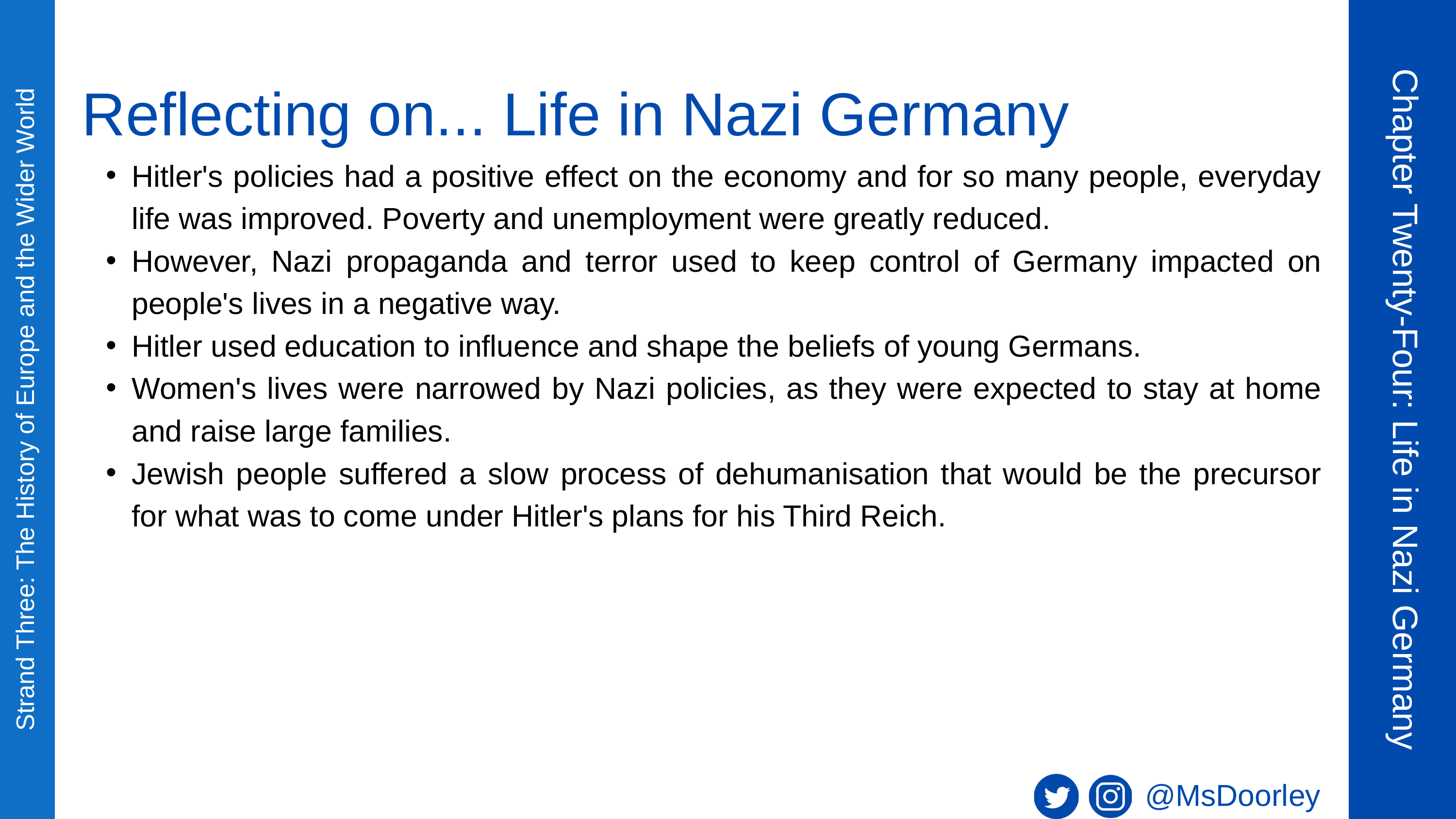

Reflecting on... Life in Nazi Germany
Hitler's policies had a positive effect on the economy and for so many people, everyday life was improved. Poverty and unemployment were greatly reduced.
However, Nazi propaganda and terror used to keep control of Germany impacted on people's lives in a negative way.
Hitler used education to influence and shape the beliefs of young Germans.
Women's lives were narrowed by Nazi policies, as they were expected to stay at home and raise large families.
Jewish people suffered a slow process of dehumanisation that would be the precursor for what was to come under Hitler's plans for his Third Reich.
Chapter Twenty-Four: Life in Nazi Germany
Strand Three: The History of Europe and the Wider World

@MsDoorley